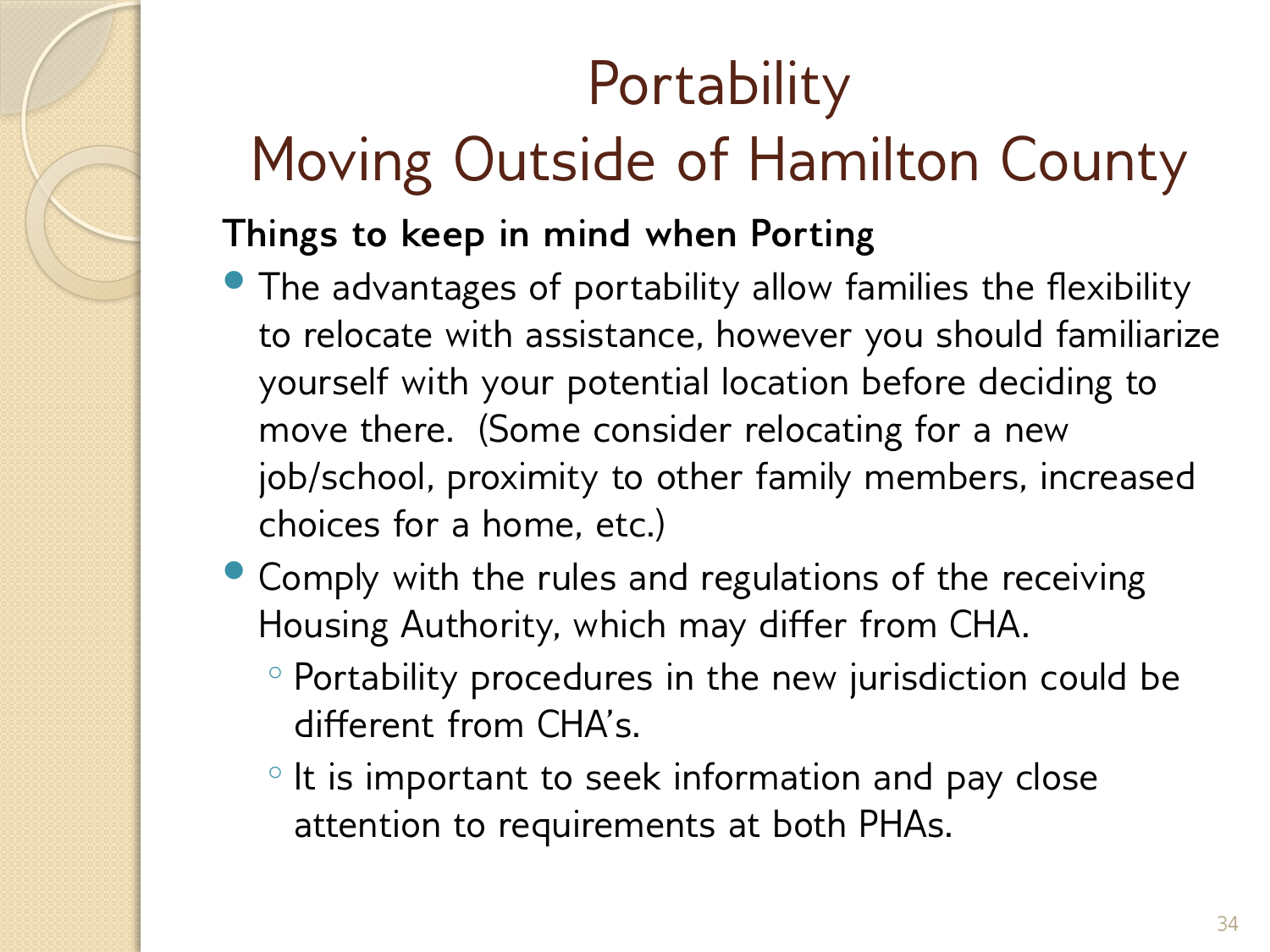

# Portability Moving Outside of Hamilton County
Things to keep in mind when Porting
The advantages of portability allow families the flexibility to relocate with assistance, however you should familiarize yourself with your potential location before deciding to move there.  (Some consider relocating for a new job/school, proximity to other family members, increased choices for a home, etc.)
Comply with the rules and regulations of the receiving Housing Authority, which may differ from CHA.
Portability procedures in the new jurisdiction could be different from CHA’s.
It is important to seek information and pay close attention to requirements at both PHAs.
34